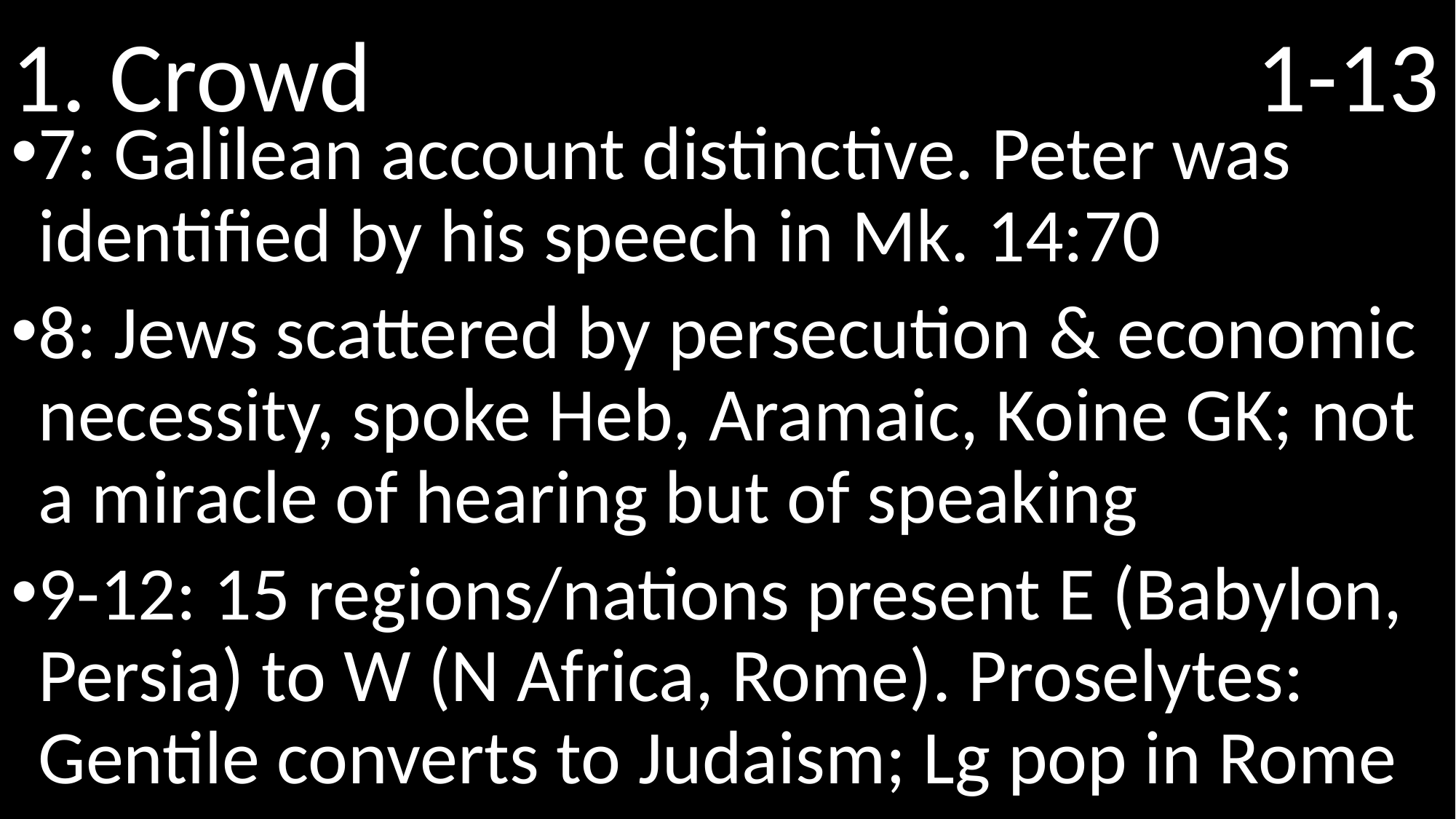

# 1. Crowd								  1-13
7: Galilean account distinctive. Peter was identified by his speech in Mk. 14:70
8: Jews scattered by persecution & economic necessity, spoke Heb, Aramaic, Koine GK; not a miracle of hearing but of speaking
9-12: 15 regions/nations present E (Babylon, Persia) to W (N Africa, Rome). Proselytes: Gentile converts to Judaism; Lg pop in Rome